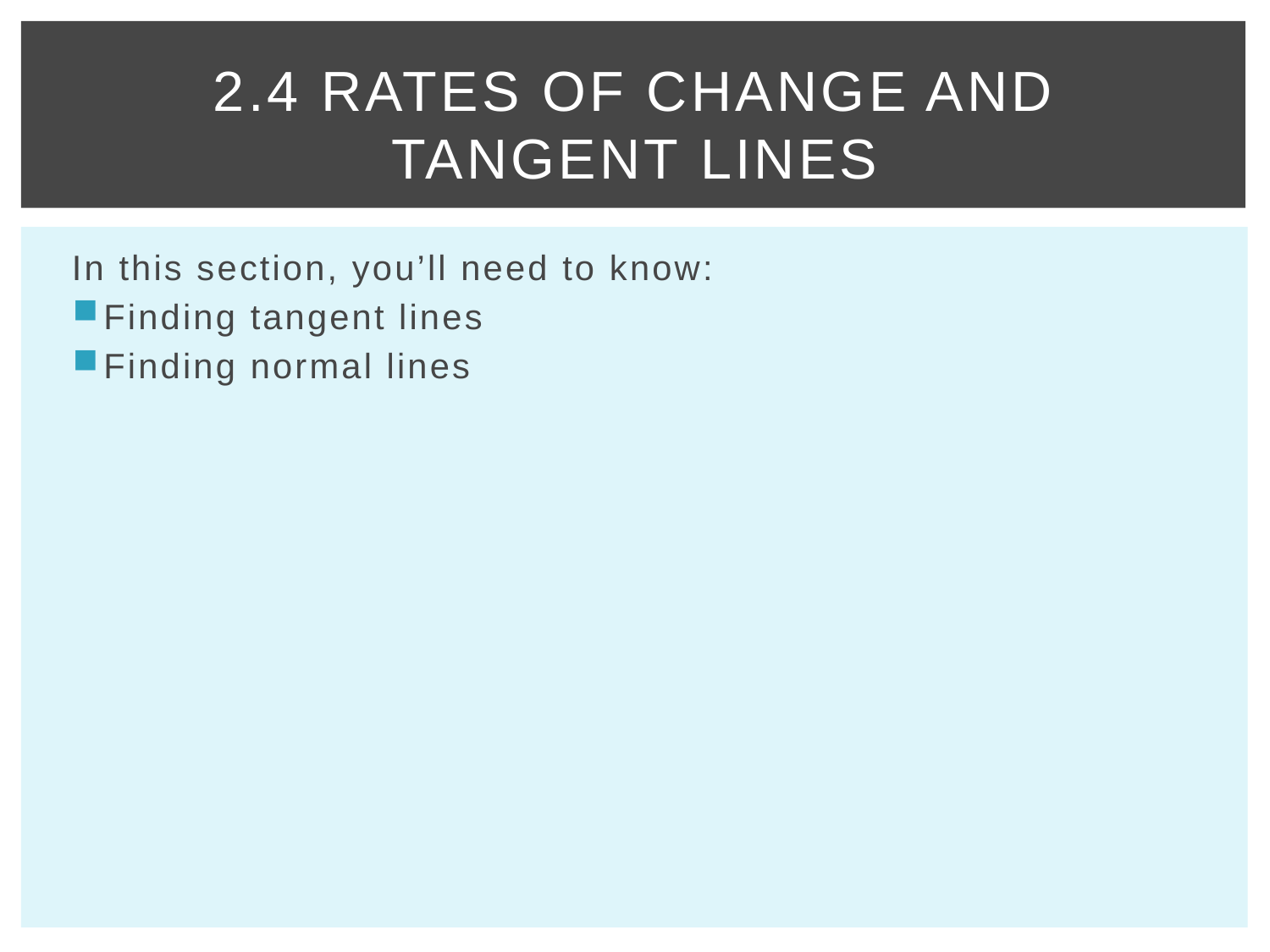

# 2.4 Rates of Change and Tangent Lines
In this section, you’ll need to know:
Finding tangent lines
Finding normal lines